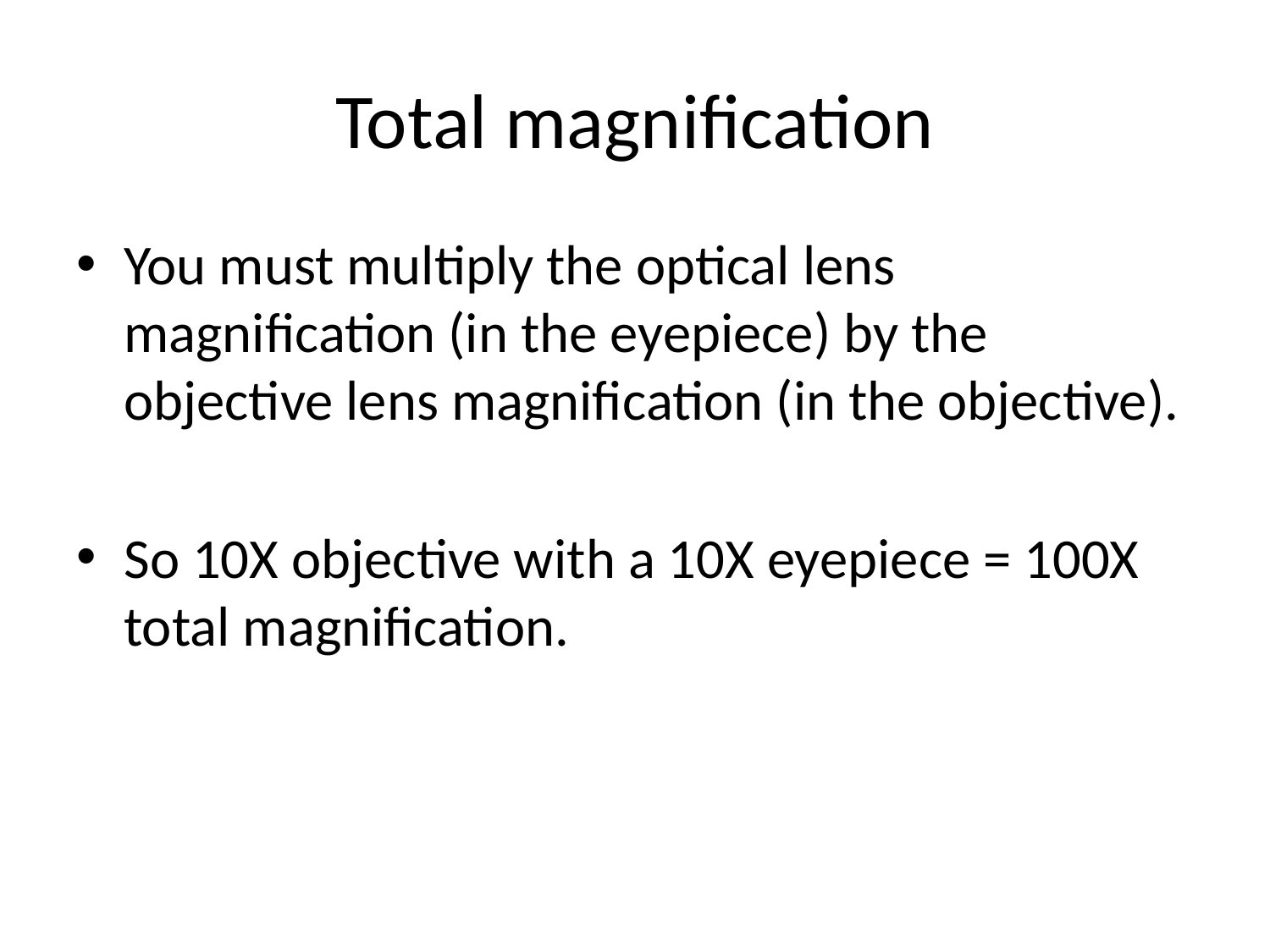

# Total magnification
You must multiply the optical lens magnification (in the eyepiece) by the objective lens magnification (in the objective).

So 10X objective with a 10X eyepiece = 100X total magnification.